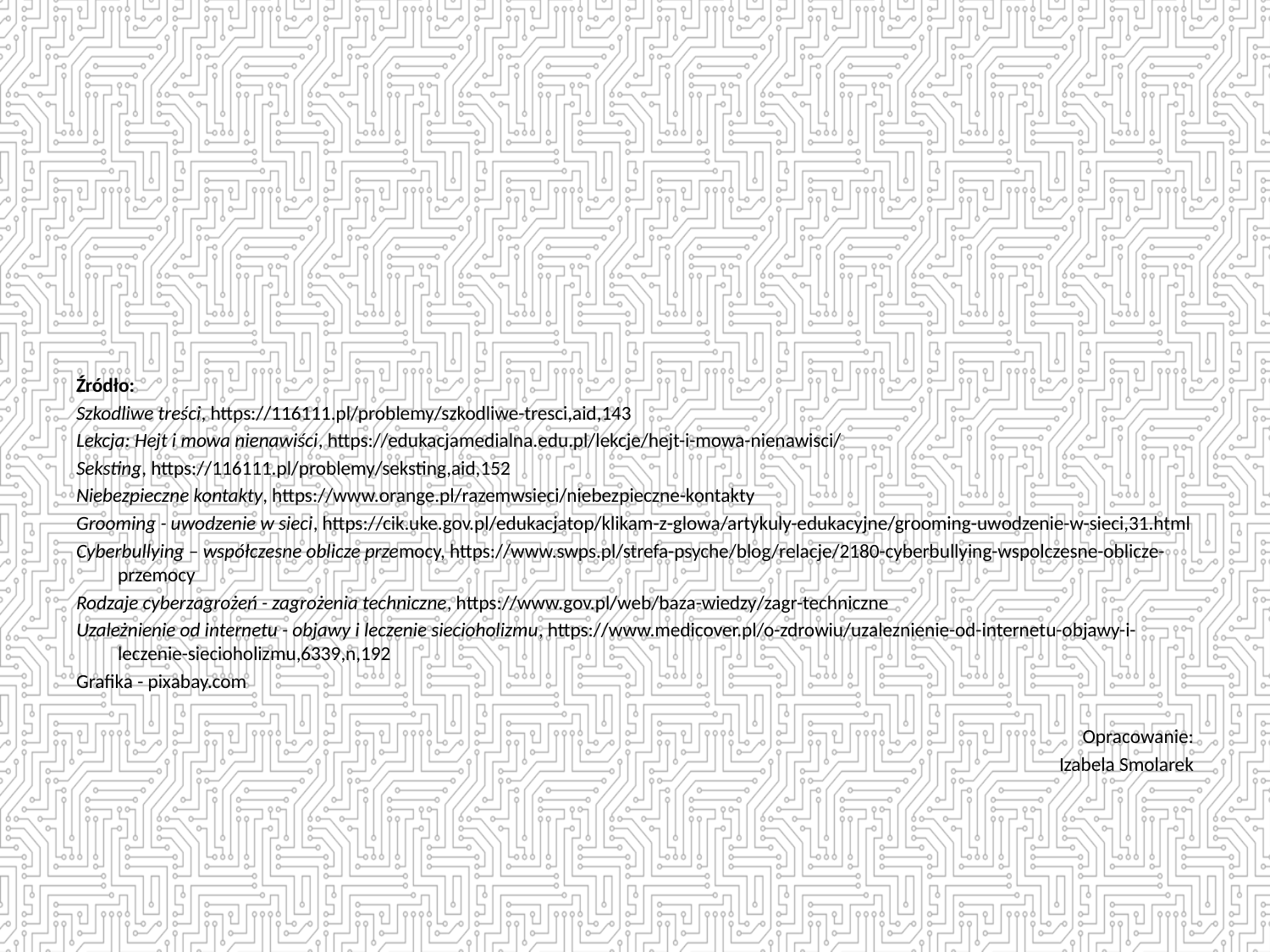

Źródło:
Szkodliwe treści, https://116111.pl/problemy/szkodliwe-tresci,aid,143
Lekcja: Hejt i mowa nienawiści, https://edukacjamedialna.edu.pl/lekcje/hejt-i-mowa-nienawisci/
Seksting, https://116111.pl/problemy/seksting,aid,152
Niebezpieczne kontakty, https://www.orange.pl/razemwsieci/niebezpieczne-kontakty
Grooming - uwodzenie w sieci, https://cik.uke.gov.pl/edukacjatop/klikam-z-glowa/artykuly-edukacyjne/grooming-uwodzenie-w-sieci,31.html
Cyberbullying – współczesne oblicze przemocy, https://www.swps.pl/strefa-psyche/blog/relacje/2180-cyberbullying-wspolczesne-oblicze-przemocy
Rodzaje cyberzagrożeń - zagrożenia techniczne, https://www.gov.pl/web/baza-wiedzy/zagr-techniczne
Uzależnienie od internetu - objawy i leczenie siecioholizmu, https://www.medicover.pl/o-zdrowiu/uzaleznienie-od-internetu-objawy-i-leczenie-siecioholizmu,6339,n,192
Grafika - pixabay.com

Opracowanie:
Izabela Smolarek